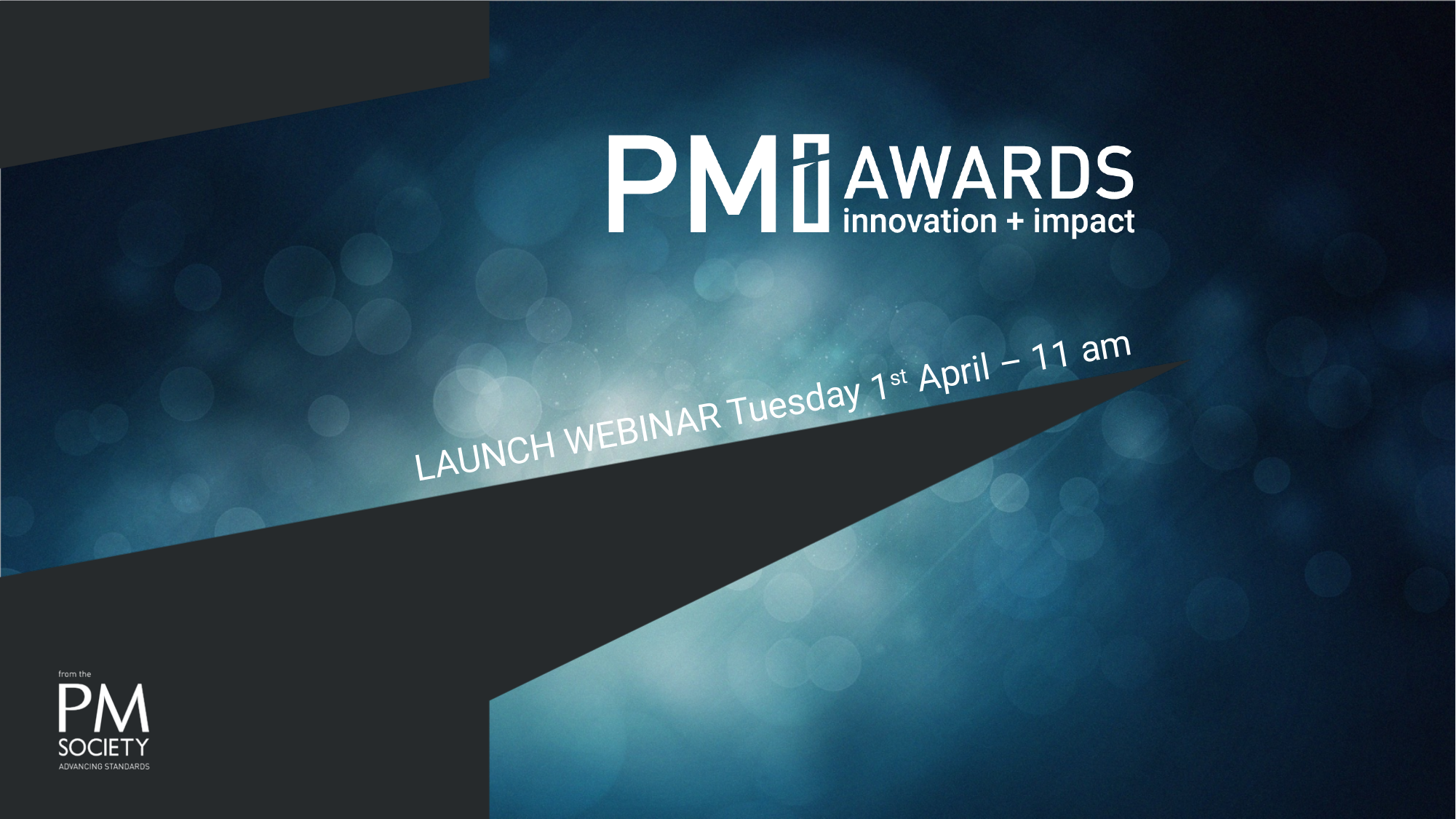

LAUNCH WEBINAR Tuesday 1st April – 11 am